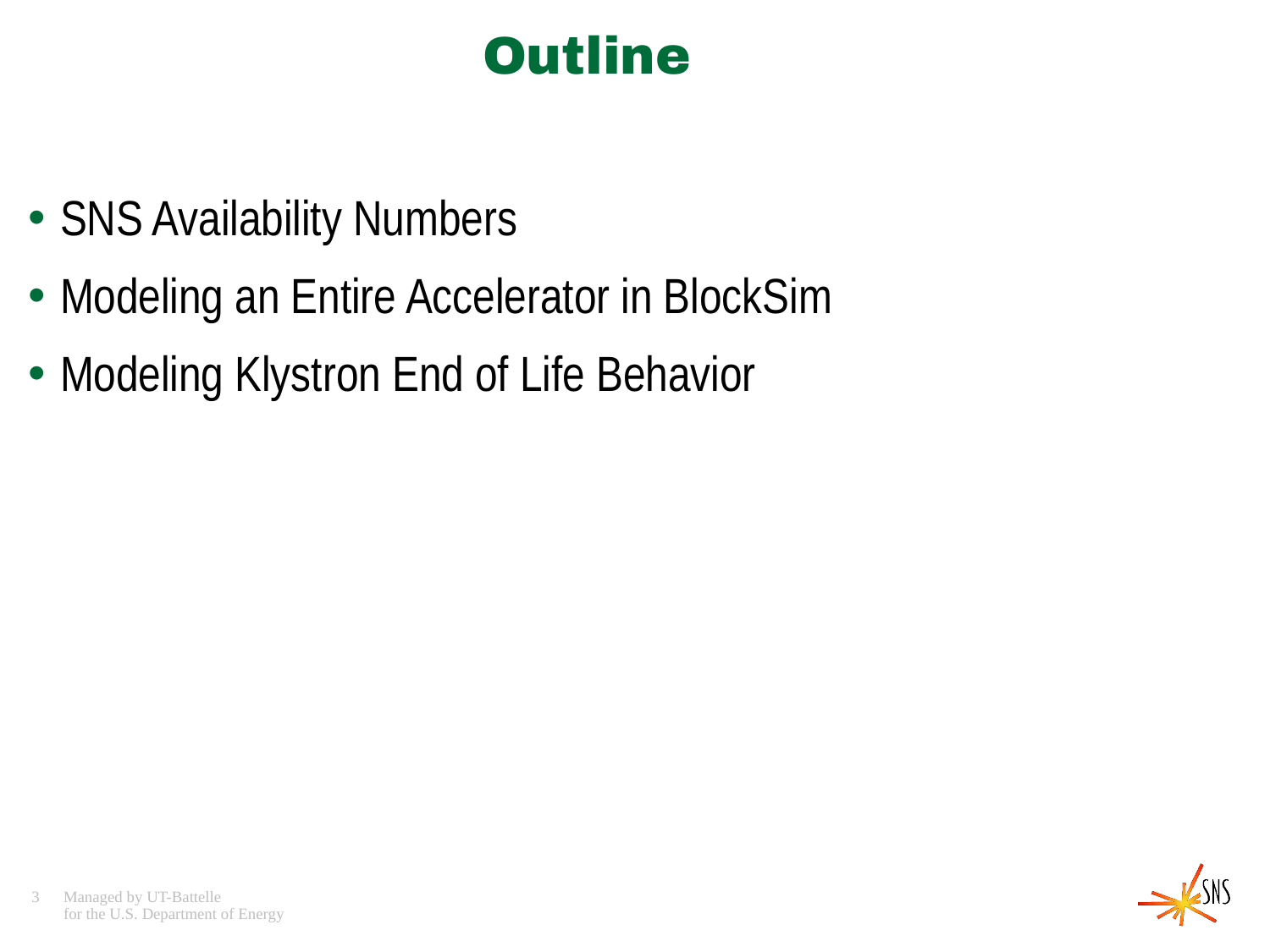

# Outline
SNS Availability Numbers
Modeling an Entire Accelerator in BlockSim
Modeling Klystron End of Life Behavior